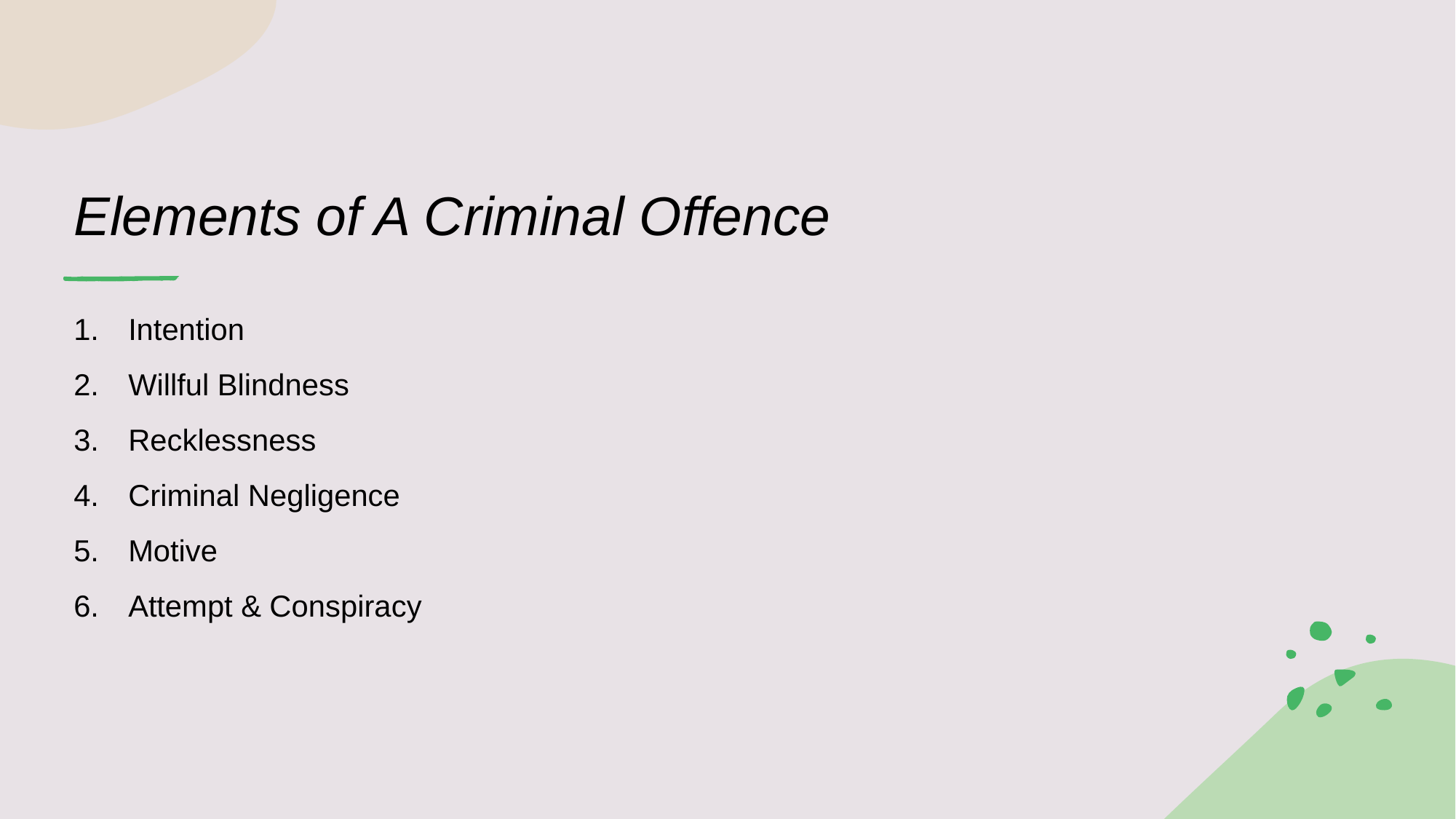

# Elements of A Criminal Offence
Intention
Willful Blindness
Recklessness
Criminal Negligence
Motive
Attempt & Conspiracy